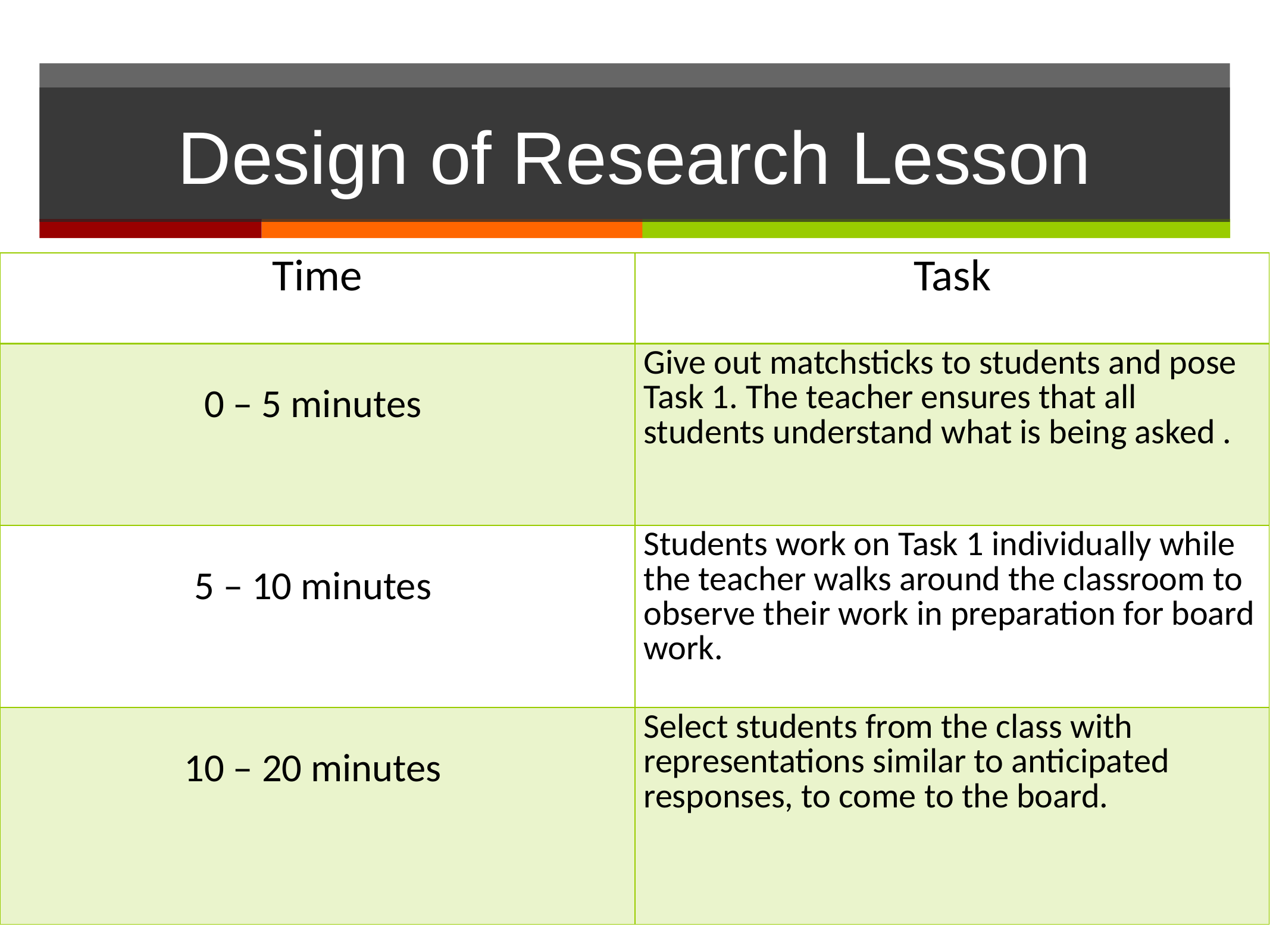

# Design of Research Lesson
| Time | Task |
| --- | --- |
| 0 – 5 minutes | Give out matchsticks to students and pose Task 1. The teacher ensures that all students understand what is being asked . |
| 5 – 10 minutes | Students work on Task 1 individually while the teacher walks around the classroom to observe their work in preparation for board work. |
| 10 – 20 minutes | Select students from the class with representations similar to anticipated responses, to come to the board. |